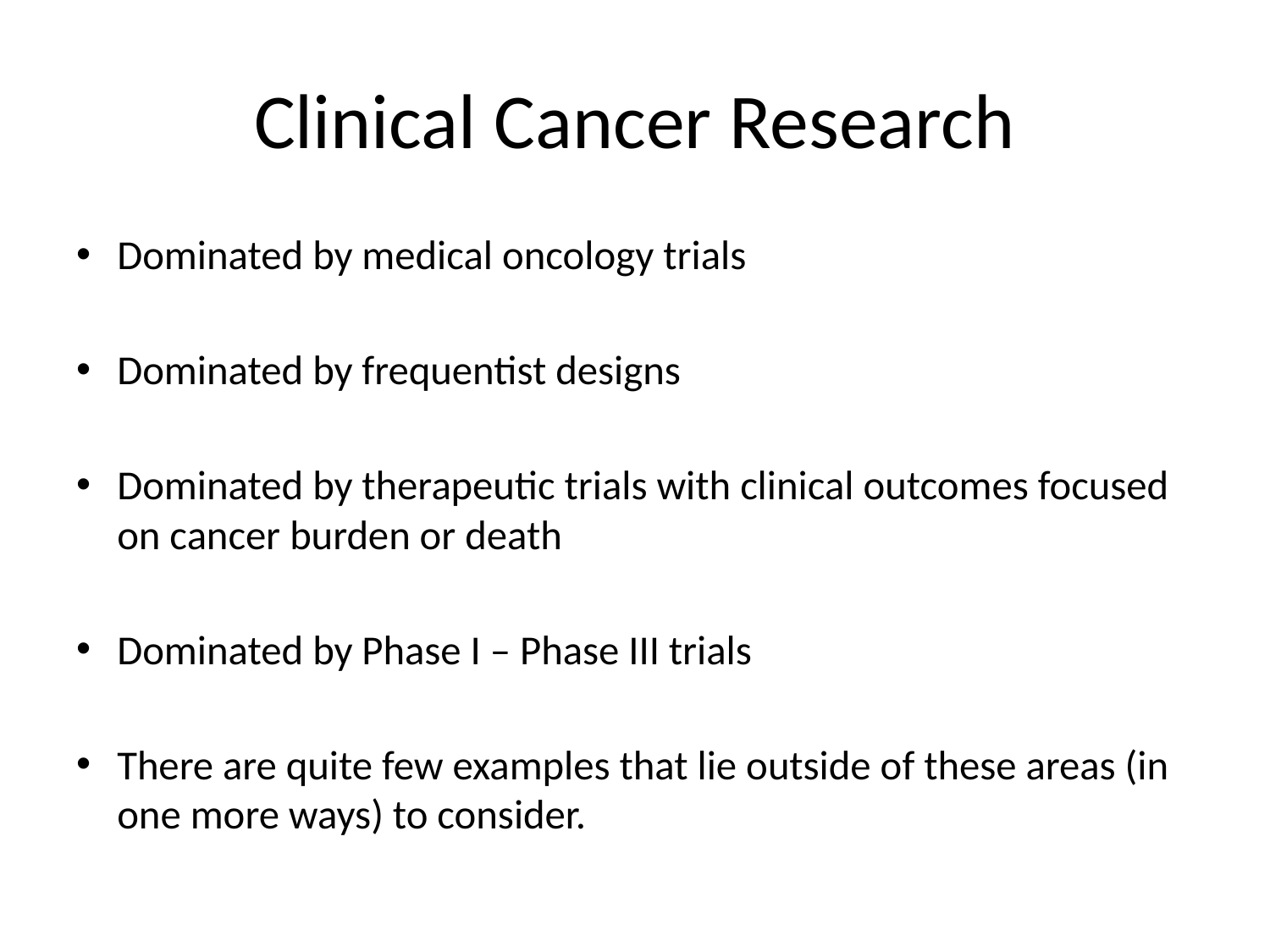

# Clinical Cancer Research
Dominated by medical oncology trials

Dominated by frequentist designs

Dominated by therapeutic trials with clinical outcomes focused on cancer burden or death

Dominated by Phase I – Phase III trials

There are quite few examples that lie outside of these areas (in one more ways) to consider.